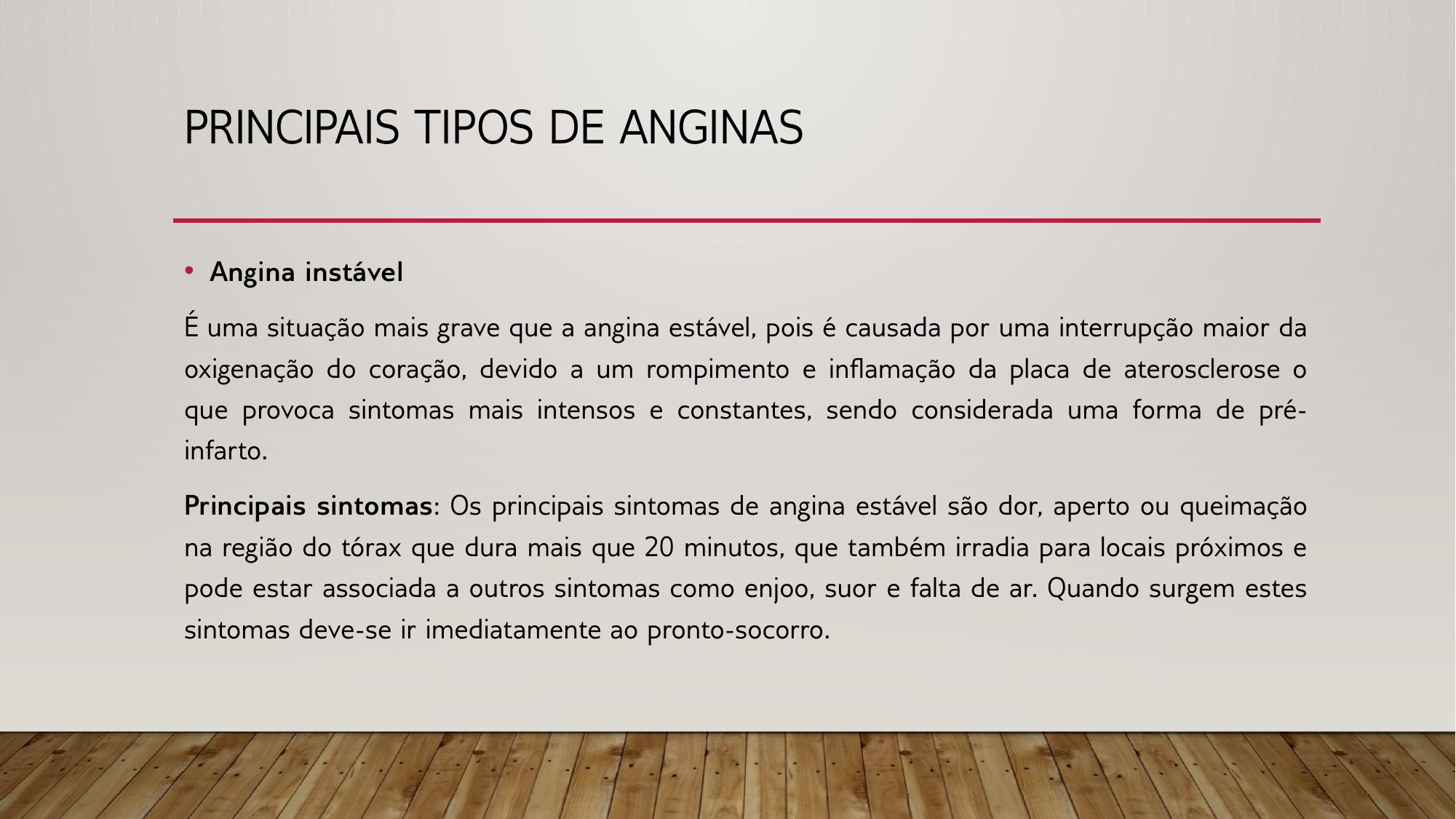

# Principais tipos de anginas
Angina instável
É uma situação mais grave que a angina estável, pois é causada por uma interrupção maior da oxigenação do coração, devido a um rompimento e inflamação da placa de aterosclerose o que provoca sintomas mais intensos e constantes, sendo considerada uma forma de pré-infarto.
Principais sintomas: Os principais sintomas de angina estável são dor, aperto ou queimação na região do tórax que dura mais que 20 minutos, que também irradia para locais próximos e pode estar associada a outros sintomas como enjoo, suor e falta de ar. Quando surgem estes sintomas deve-se ir imediatamente ao pronto-socorro.